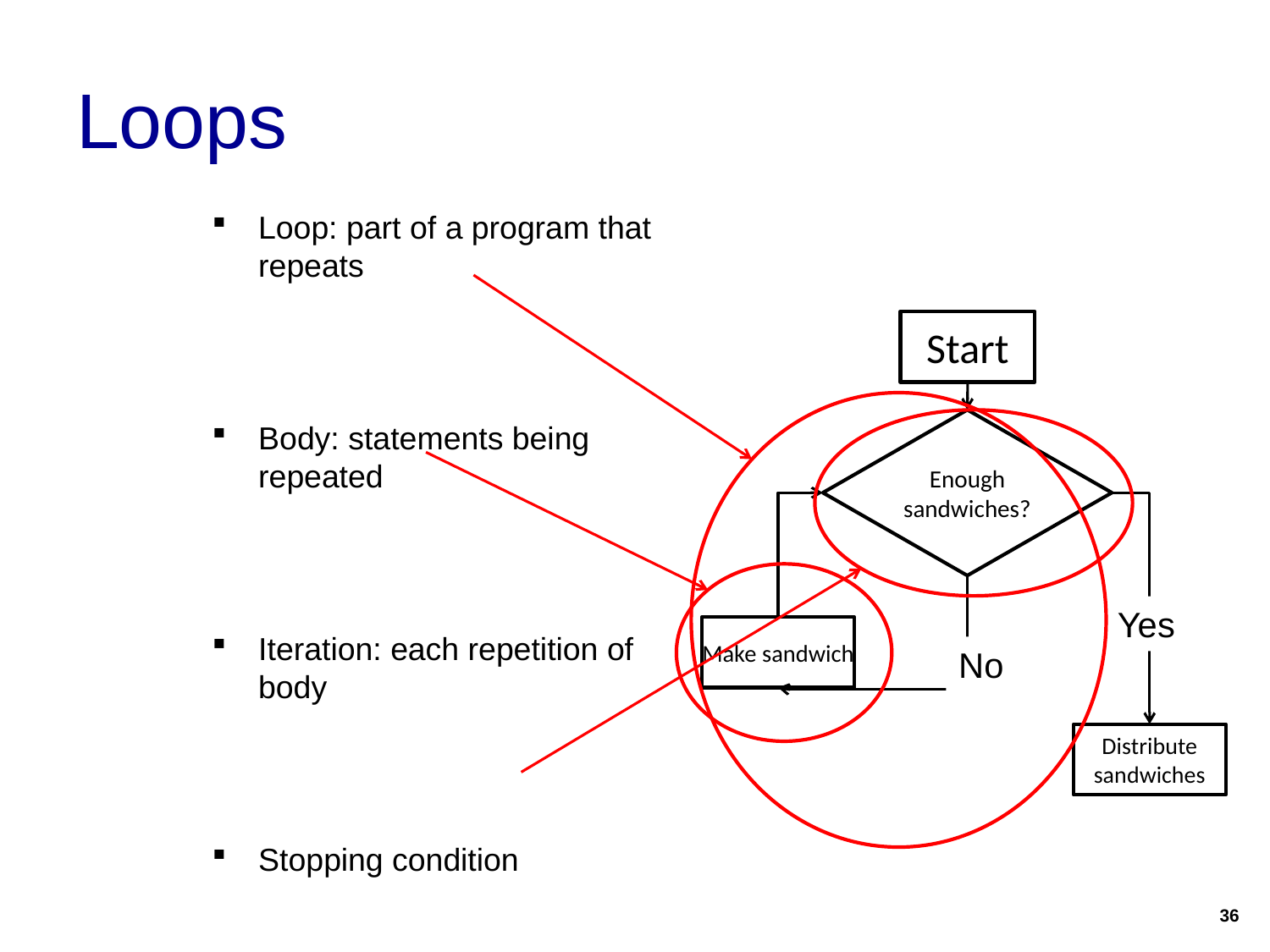

# Loops
Loop: part of a program that repeats

Body: statements being repeated

Iteration: each repetition of body

Stopping condition
Start
Enough sandwiches?
Yes
Make sandwich
No
Distribute sandwiches

36